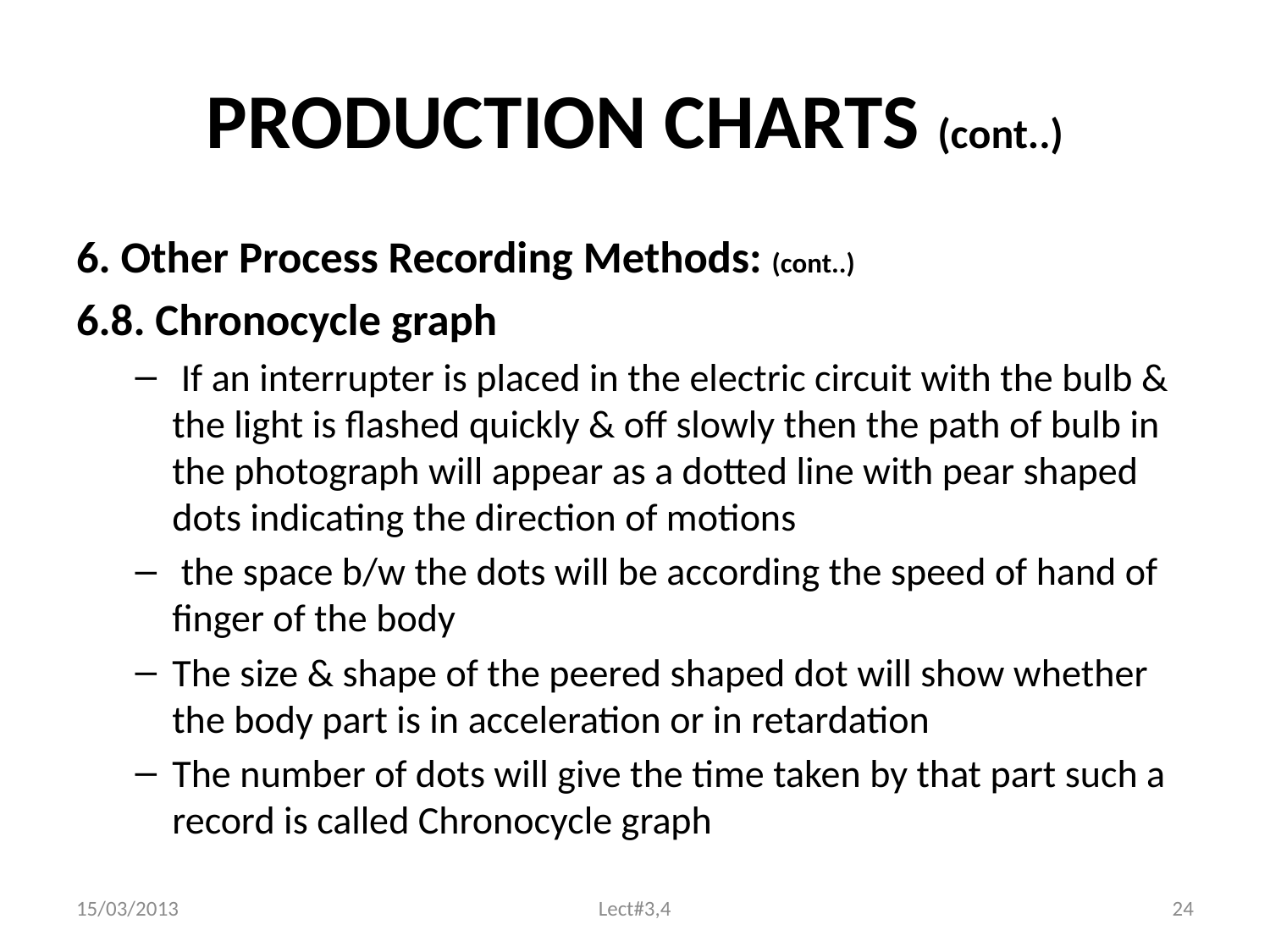

# PRODUCTION CHARTS (cont..)
6. Other Process Recording Methods: (cont..)
6.8. Chronocycle graph
 If an interrupter is placed in the electric circuit with the bulb & the light is flashed quickly & off slowly then the path of bulb in the photograph will appear as a dotted line with pear shaped dots indicating the direction of motions
 the space b/w the dots will be according the speed of hand of finger of the body
The size & shape of the peered shaped dot will show whether the body part is in acceleration or in retardation
The number of dots will give the time taken by that part such a record is called Chronocycle graph
15/03/2013
Lect#3,4
24